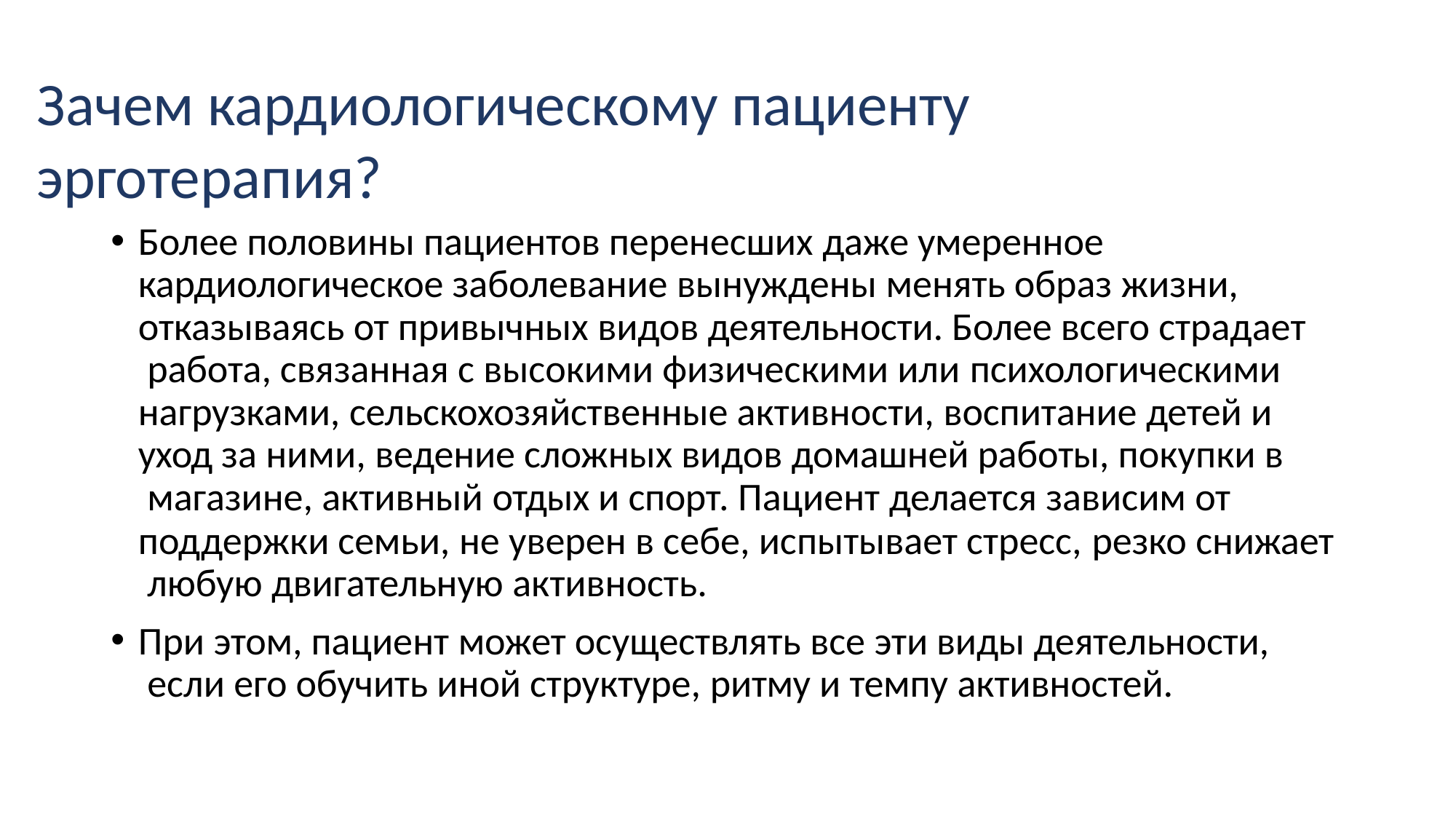

# Зачем кардиологическому пациенту эрготерапия?
Более половины пациентов перенесших даже умеренное  кардиологическое заболевание вынуждены менять образ жизни,  отказываясь от привычных видов деятельности. Более всего страдает  работа, связанная с высокими физическими или психологическими
нагрузками, сельскохозяйственные активности, воспитание детей и  уход за ними, ведение сложных видов домашней работы, покупки в  магазине, активный отдых и спорт. Пациент делается зависим от
поддержки семьи, не уверен в себе, испытывает стресс, резко снижает  любую двигательную активность.
При этом, пациент может осуществлять все эти виды деятельности,  если его обучить иной структуре, ритму и темпу активностей.